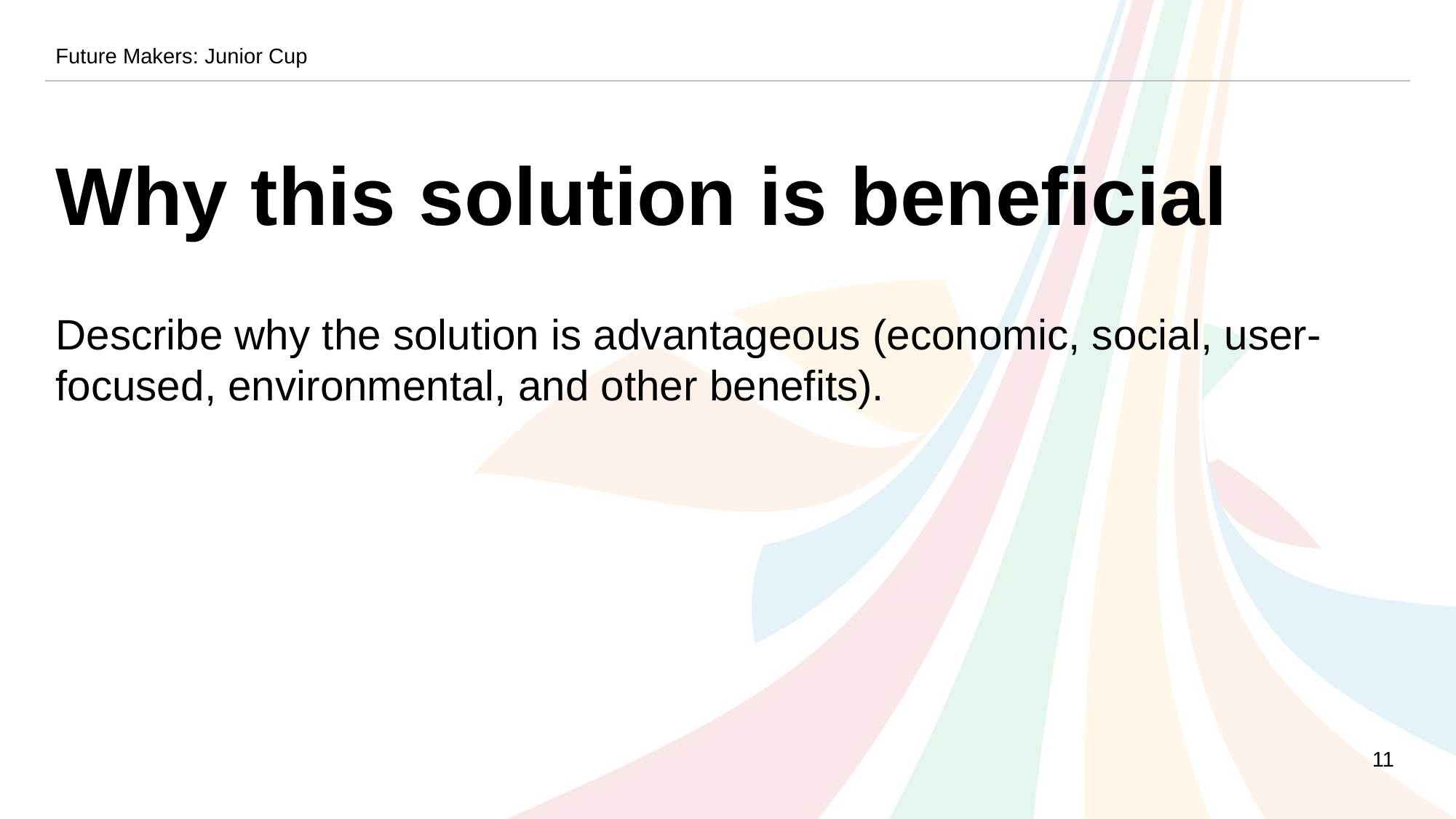

Future Makers: Junior Cup
Why this solution is beneficial
Describe why the solution is advantageous (economic, social, user-focused, environmental, and other benefits).
11